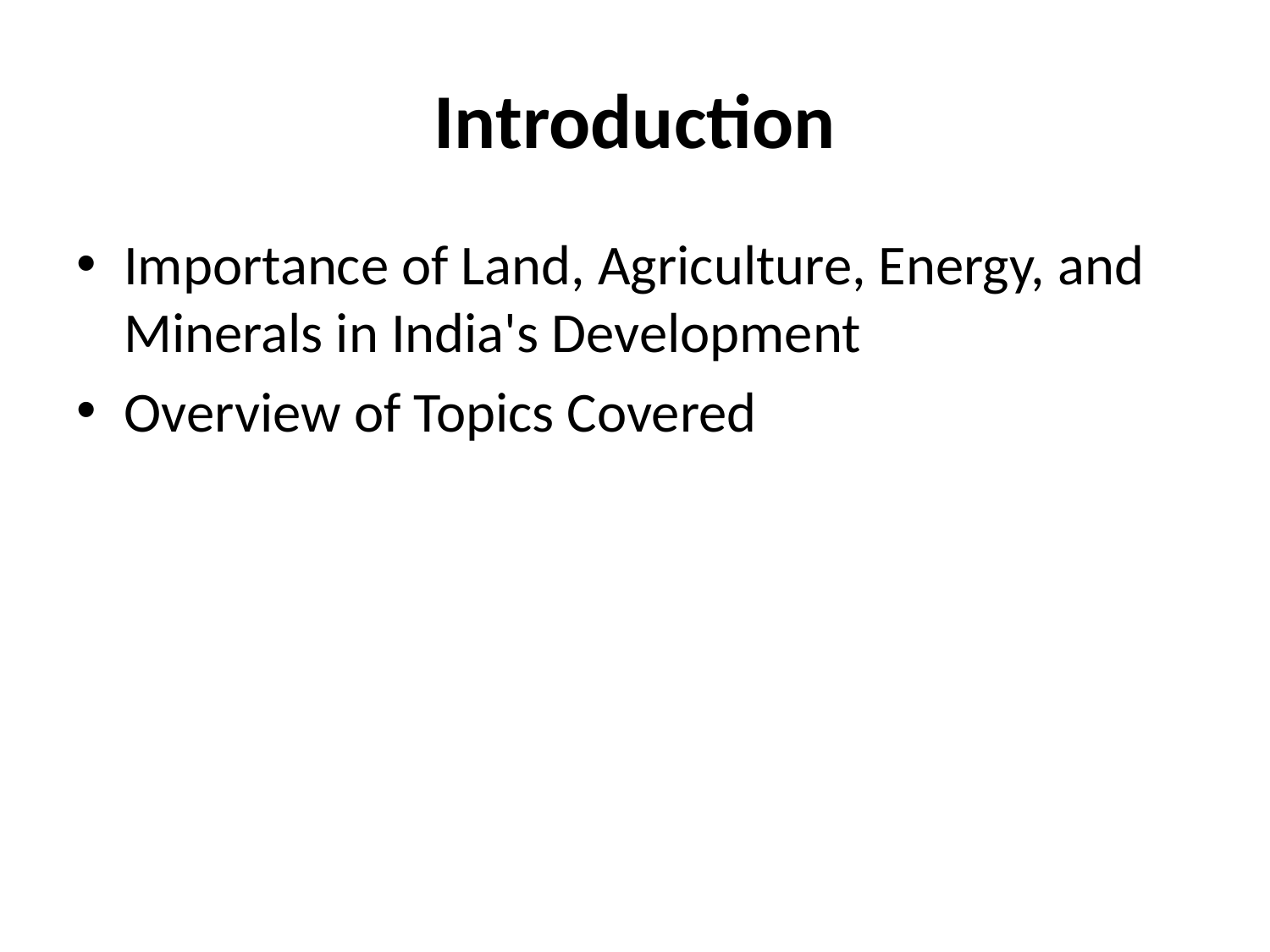

# Introduction
Importance of Land, Agriculture, Energy, and Minerals in India's Development
Overview of Topics Covered